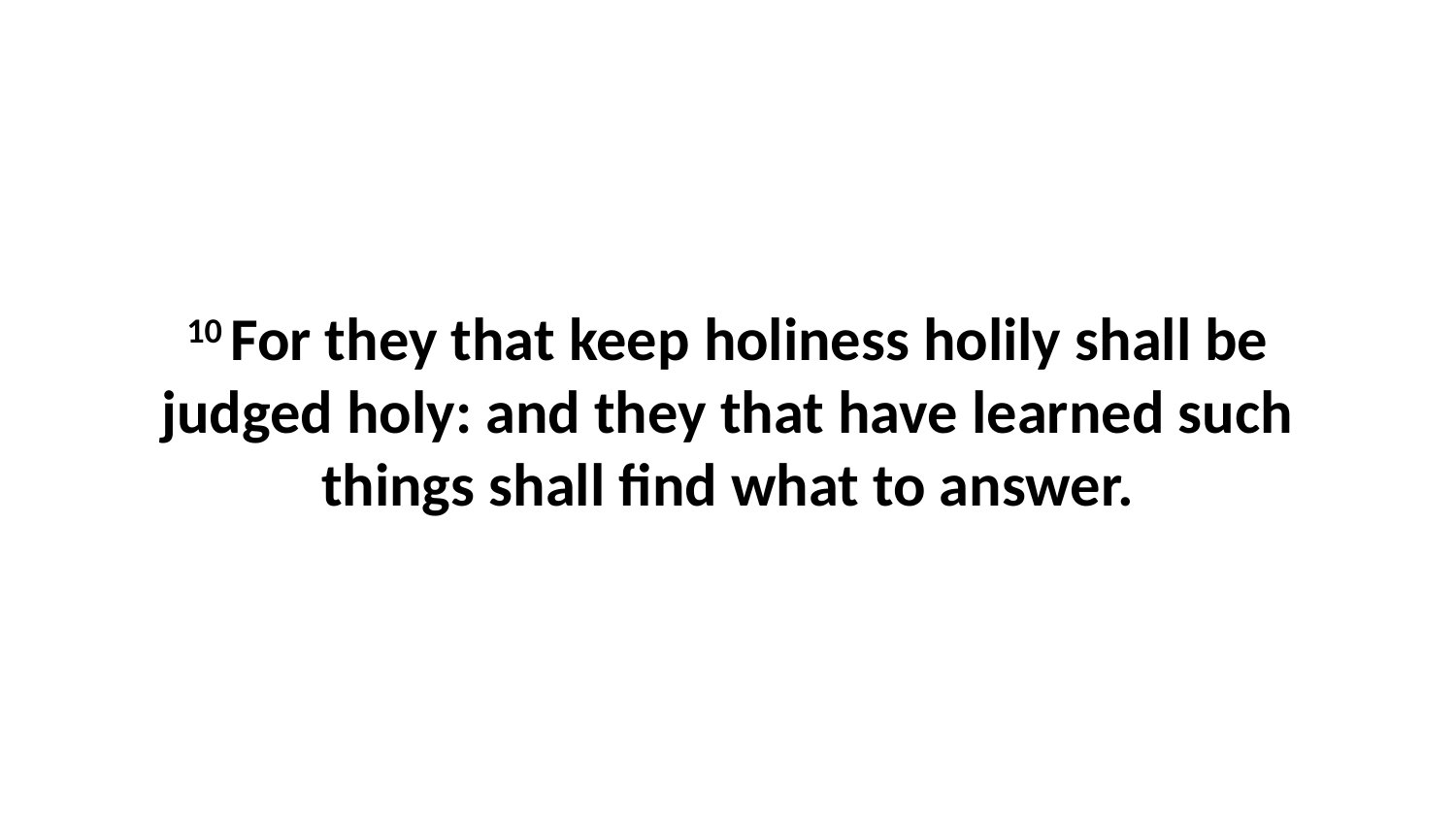

10 For they that keep holiness holily shall be judged holy: and they that have learned such things shall find what to answer.